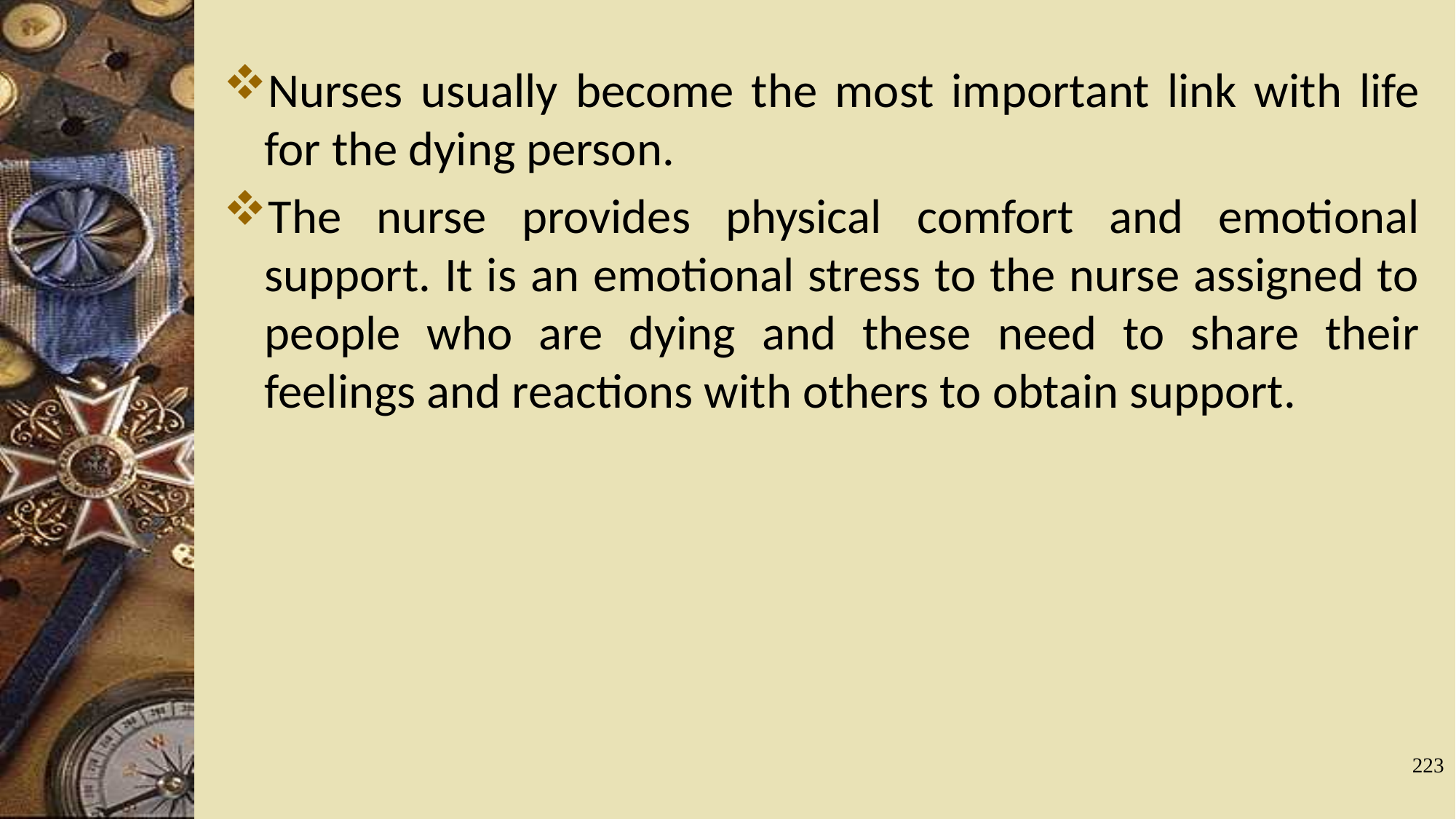

Nurses usually become the most important link with life for the dying person.
The nurse provides physical comfort and emotional support. It is an emotional stress to the nurse assigned to people who are dying and these need to share their feelings and reactions with others to obtain support.

223